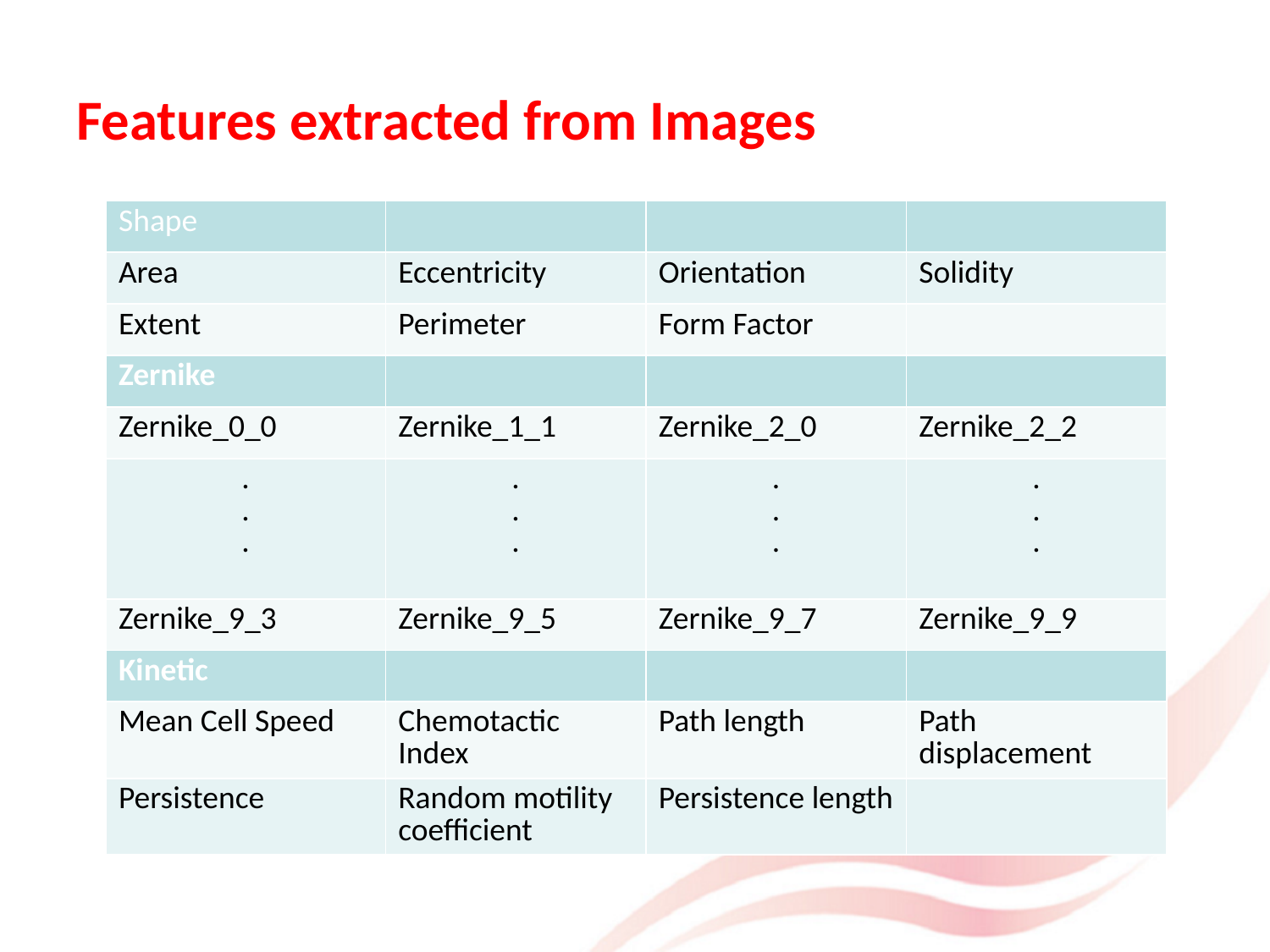

# Features extracted from Images
| Shape |  |  |  |
| --- | --- | --- | --- |
| Area | Eccentricity | Orientation | Solidity |
| Extent | Perimeter | Form Factor |  |
| Zernike |  |  |  |
| Zernike\_0\_0 | Zernike\_1\_1 | Zernike\_2\_0 | Zernike\_2\_2 |
| . . . | . . . | . . . | . . . |
| Zernike\_9\_3 | Zernike\_9\_5 | Zernike\_9\_7 | Zernike\_9\_9 |
| Kinetic |  |  |  |
| Mean Cell Speed | Chemotactic Index | Path length | Path displacement |
| Persistence | Random motility coefficient | Persistence length |  |